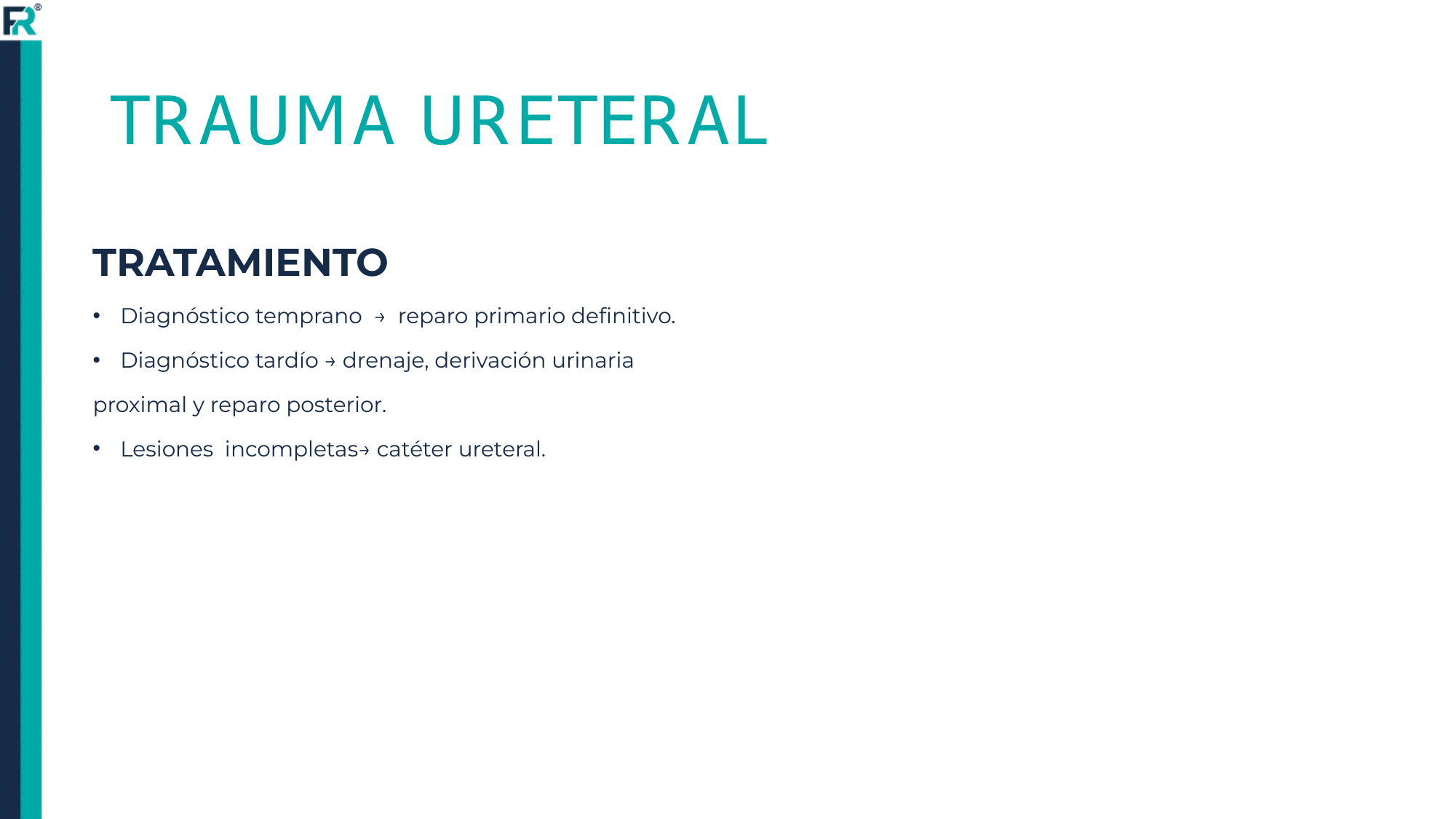

# TRAUMA URETERAL
TRATAMIENTO
Diagnóstico temprano  →  reparo primario definitivo.
Diagnóstico tardío → drenaje, derivación urinaria
proximal y reparo posterior.
Lesiones  incompletas→ catéter ureteral.